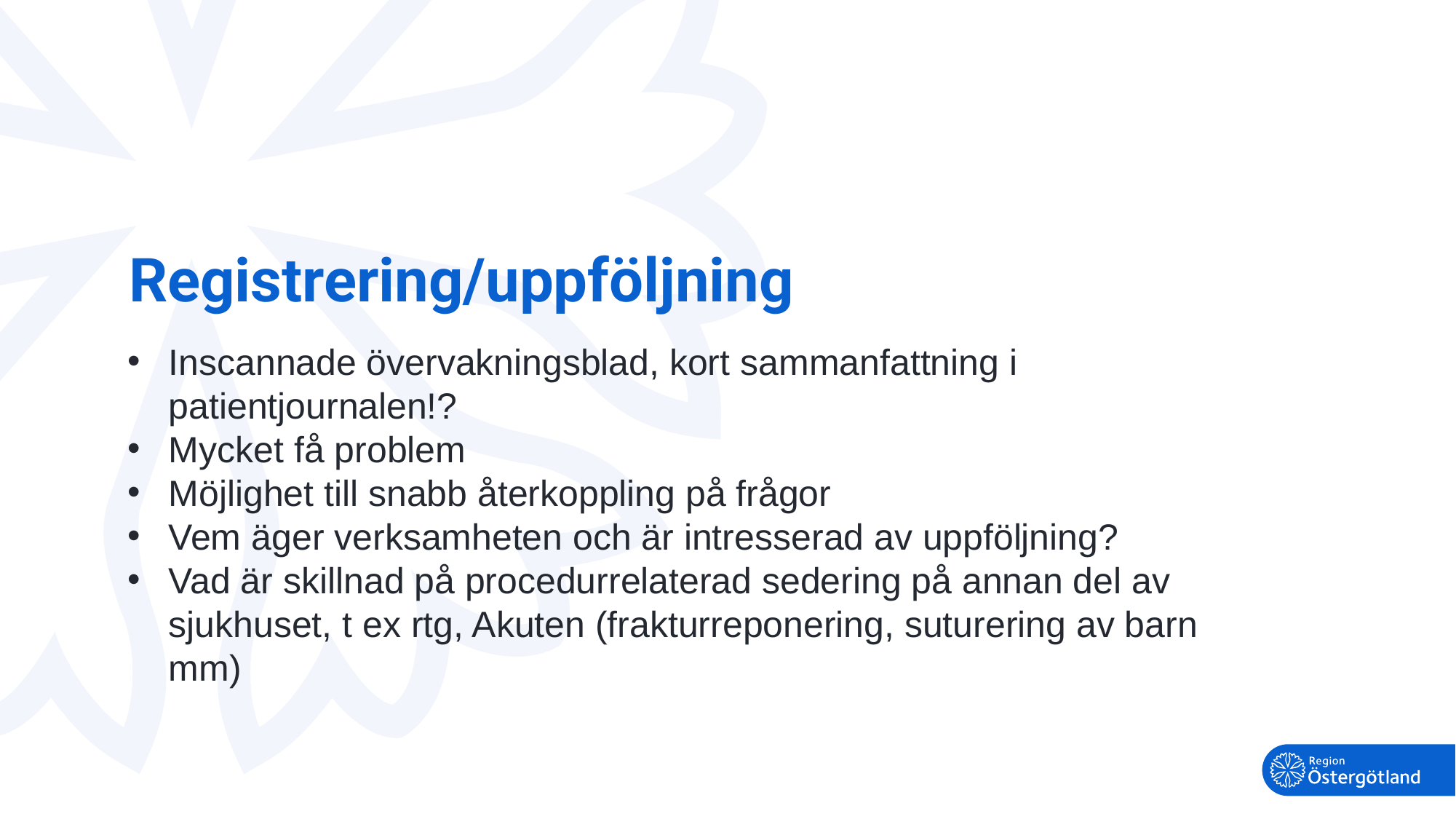

# Registrering/uppföljning
Inscannade övervakningsblad, kort sammanfattning i patientjournalen!?
Mycket få problem
Möjlighet till snabb återkoppling på frågor
Vem äger verksamheten och är intresserad av uppföljning?
Vad är skillnad på procedurrelaterad sedering på annan del av sjukhuset, t ex rtg, Akuten (frakturreponering, suturering av barn mm)